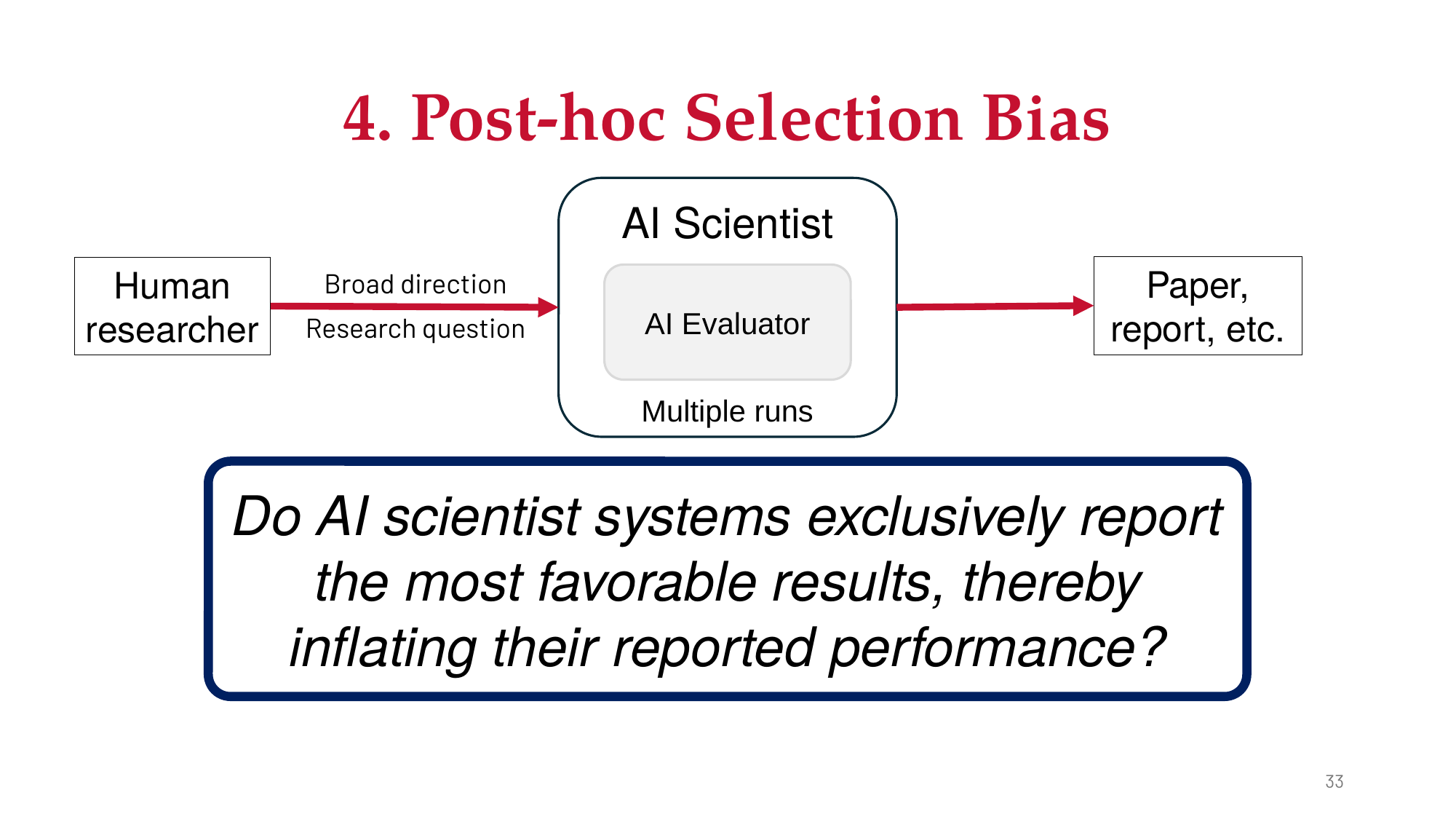

4. Post-hoc Selection Bias
AI Scientist
Paper, report, etc.
Human researcher
Broad direction
AI Evaluator
Research question
Multiple runs
Do AI scientist systems exclusively report the most favorable results, thereby inflating their reported performance?
33